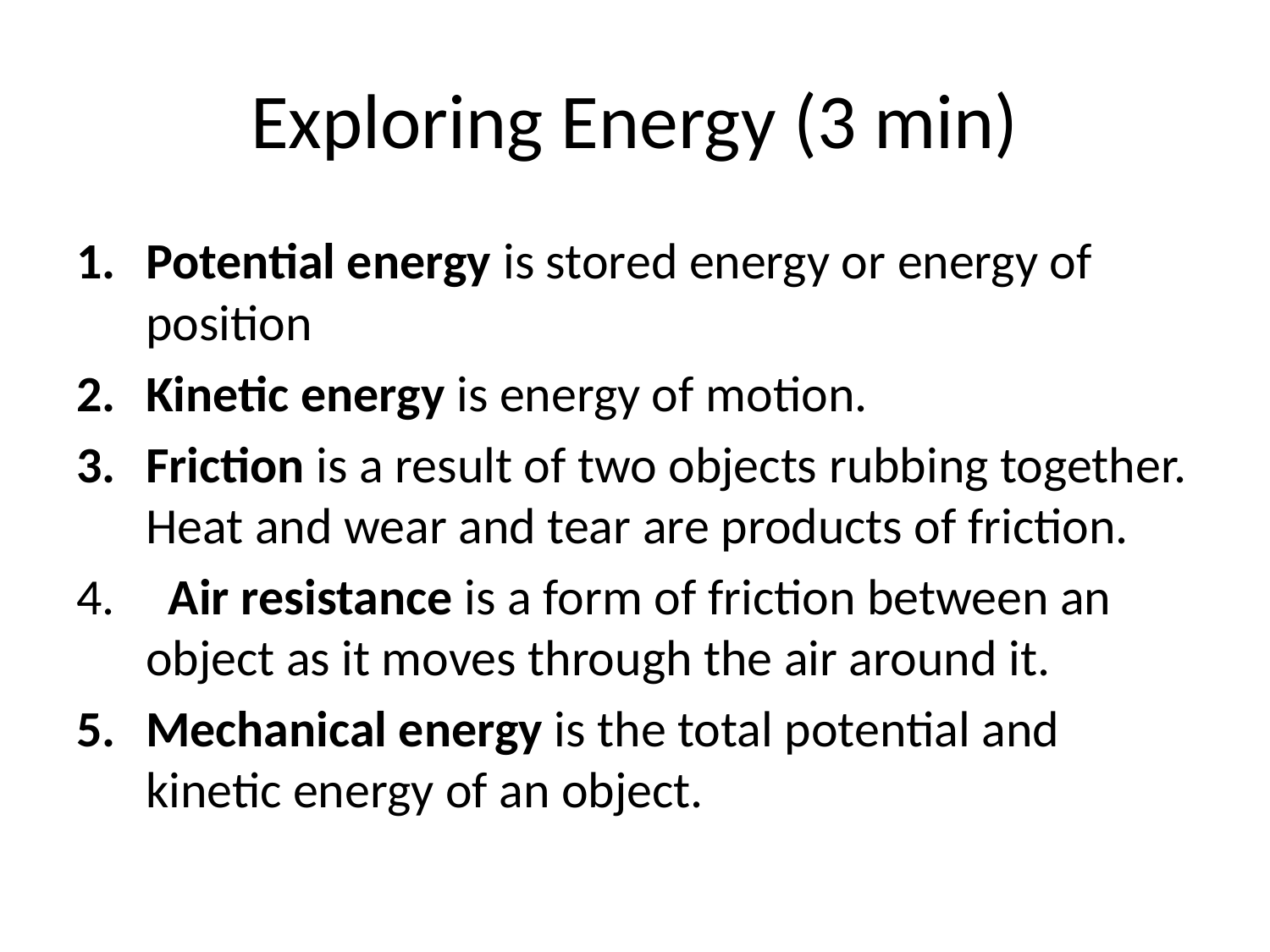

# Exploring Energy (3 min)
Potential energy is stored energy or energy of position
Kinetic energy is energy of motion.
Friction is a result of two objects rubbing together. Heat and wear and tear are products of friction.
  Air resistance is a form of friction between an object as it moves through the air around it.
Mechanical energy is the total potential and kinetic energy of an object.